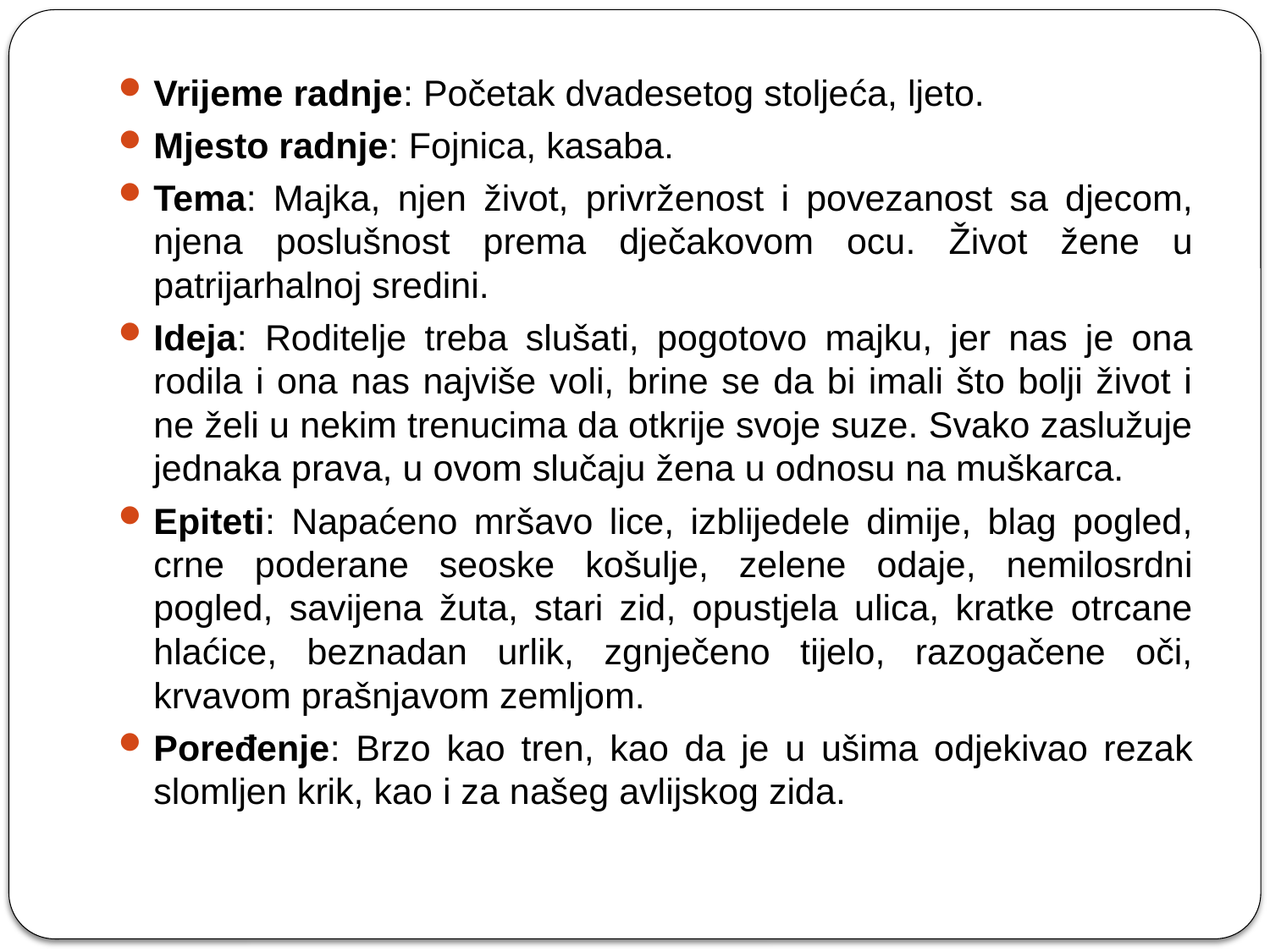

Vrijeme radnje: Početak dvadesetog stoljeća, ljeto.
Mjesto radnje: Fojnica, kasaba.
Tema: Majka, njen život, privrženost i povezanost sa djecom, njena poslušnost prema dječakovom ocu. Život žene u patrijarhalnoj sredini.
Ideja: Roditelje treba slušati, pogotovo majku, jer nas je ona rodila i ona nas najviše voli, brine se da bi imali što bolji život i ne želi u nekim trenucima da otkrije svoje suze. Svako zaslužuje jednaka prava, u ovom slučaju žena u odnosu na muškarca.
Epiteti: Napaćeno mršavo lice, izblijedele dimije, blag pogled, crne poderane seoske košulje, zelene odaje, nemilosrdni pogled, savijena žuta, stari zid, opustjela ulica, kratke otrcane hlaćice, beznadan urlik, zgnječeno tijelo, razogačene oči, krvavom prašnjavom zemljom.
Poređenje: Brzo kao tren, kao da je u ušima odjekivao rezak slomljen krik, kao i za našeg avlijskog zida.